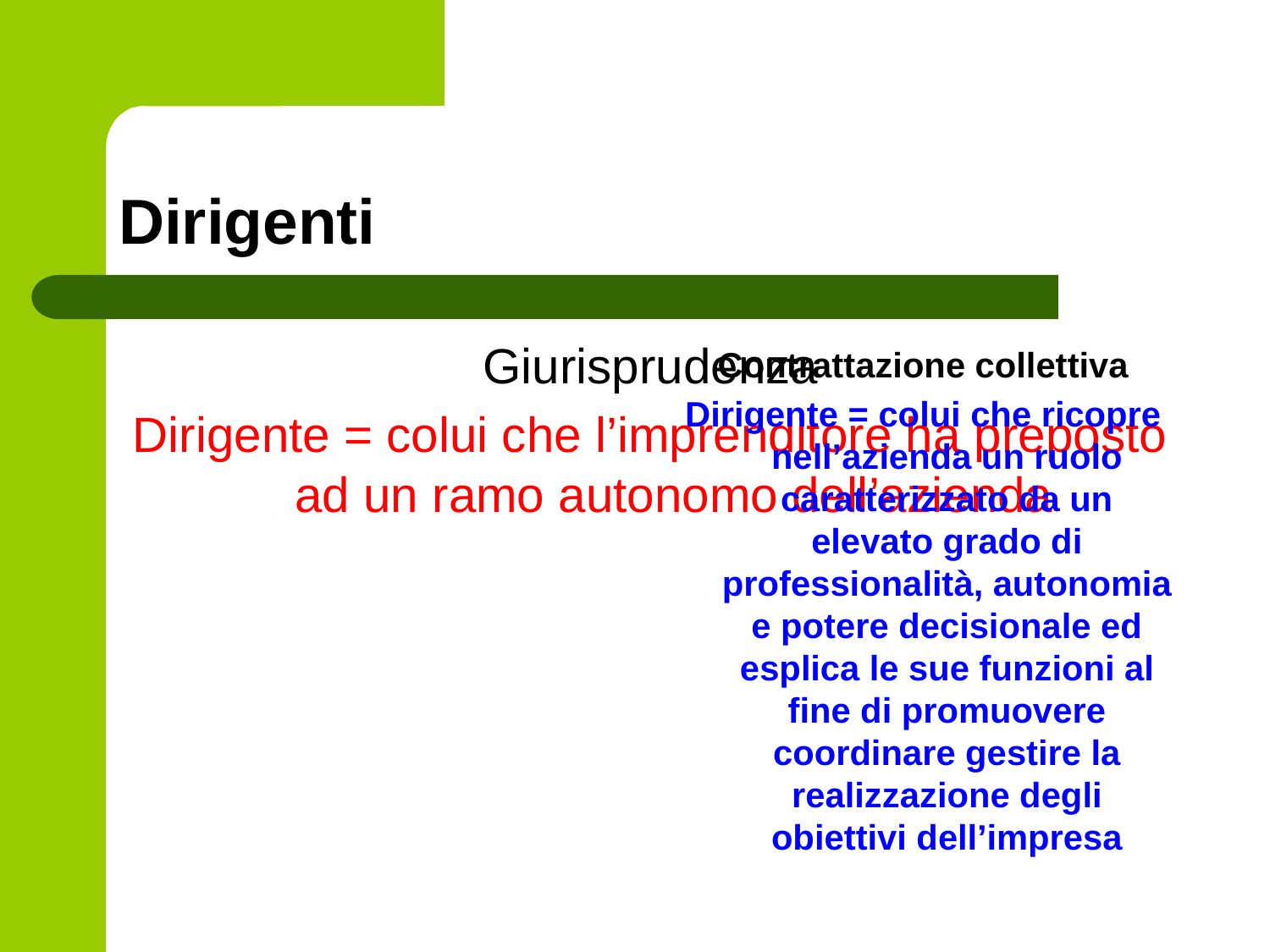

# Dirigenti
Giurisprudenza
Dirigente = colui che l’imprenditore ha preposto ad un ramo autonomo dell’azienda
Contrattazione collettiva
Dirigente = colui che ricopre nell’azienda un ruolo caratterizzato da un elevato grado di professionalità, autonomia e potere decisionale ed esplica le sue funzioni al fine di promuovere coordinare gestire la realizzazione degli obiettivi dell’impresa